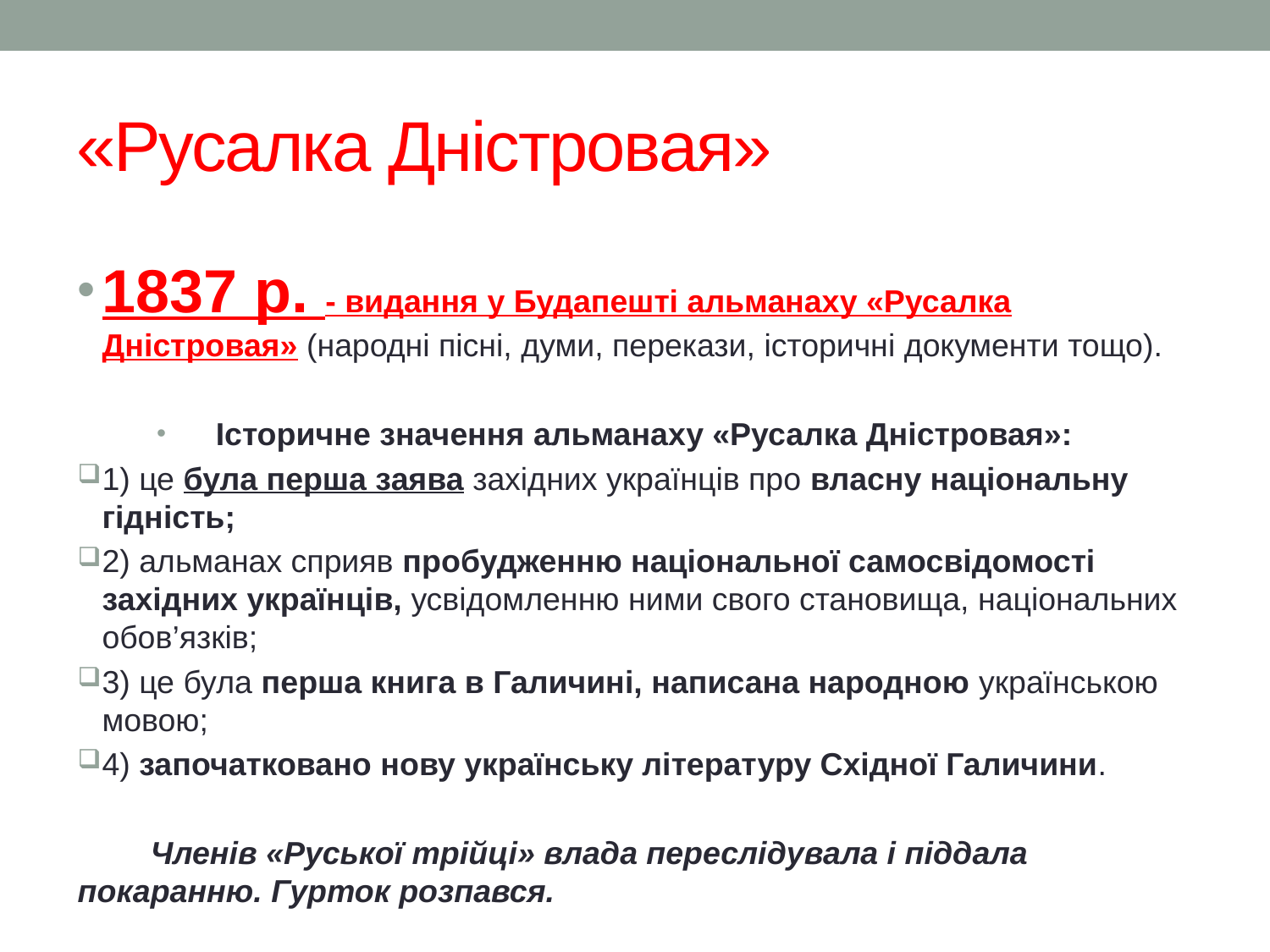

# «Русалка Дністровая»
1837 р. - видання у Будапешті альманаху «Русалка Дністровая» (народні пісні, думи, перекази, історичні документи тощо).

Історичне значення альманаху «Русалка Дністровая»:
1) це була перша заява західних українців про власну національну гідність;
2) альманах сприяв пробудженню національної самосвідомості західних українців, усвідомленню ними свого становища, національних обов’язків;
3) це була перша книга в Галичині, написана народною українською мовою;
4) започатковано нову українську літературу Східної Галичини.

Членів «Руської трійці» влада переслідувала і піддала покаранню. Гурток розпався.